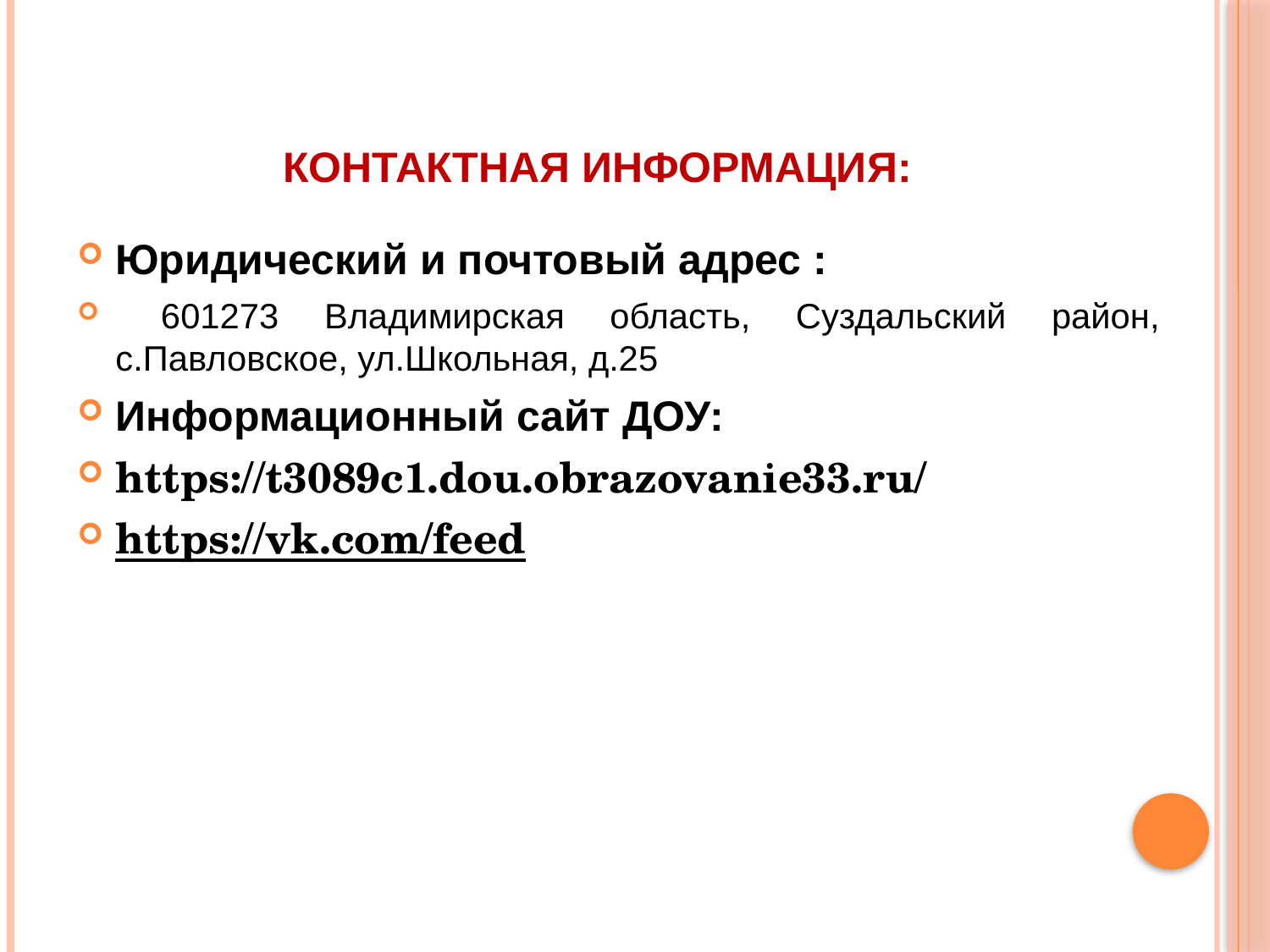

# Контактная информация:
Юридический и почтовый адрес :
 601273 Владимирская область, Суздальский район, с.Павловское, ул.Школьная, д.25
Информационный сайт ДОУ:
https://t3089c1.dou.obrazovanie33.ru/
https://vk.com/feed